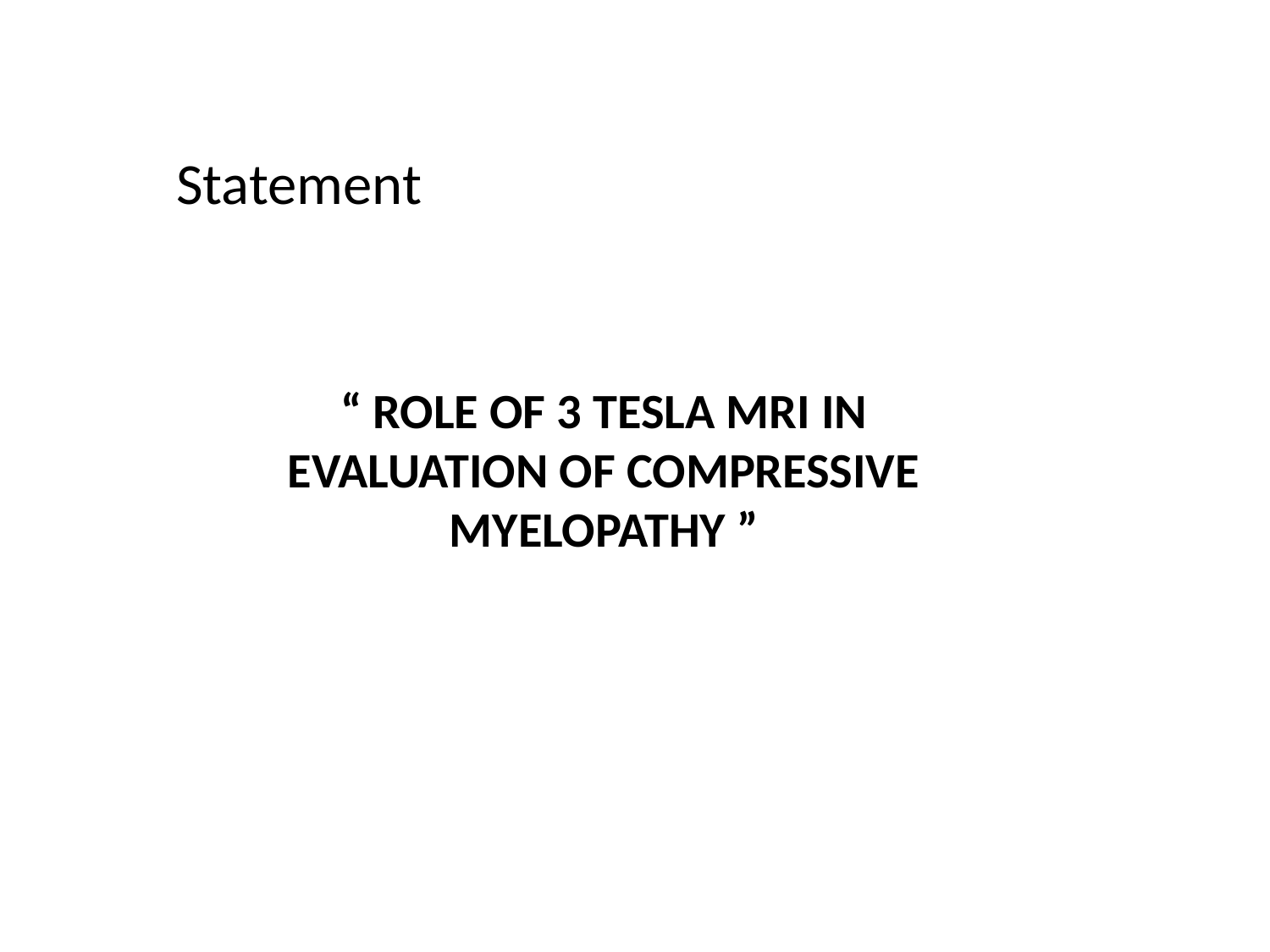

Statement

“ ROLE OF 3 TESLA MRI IN EVALUATION OF COMPRESSIVE MYELOPATHY ”